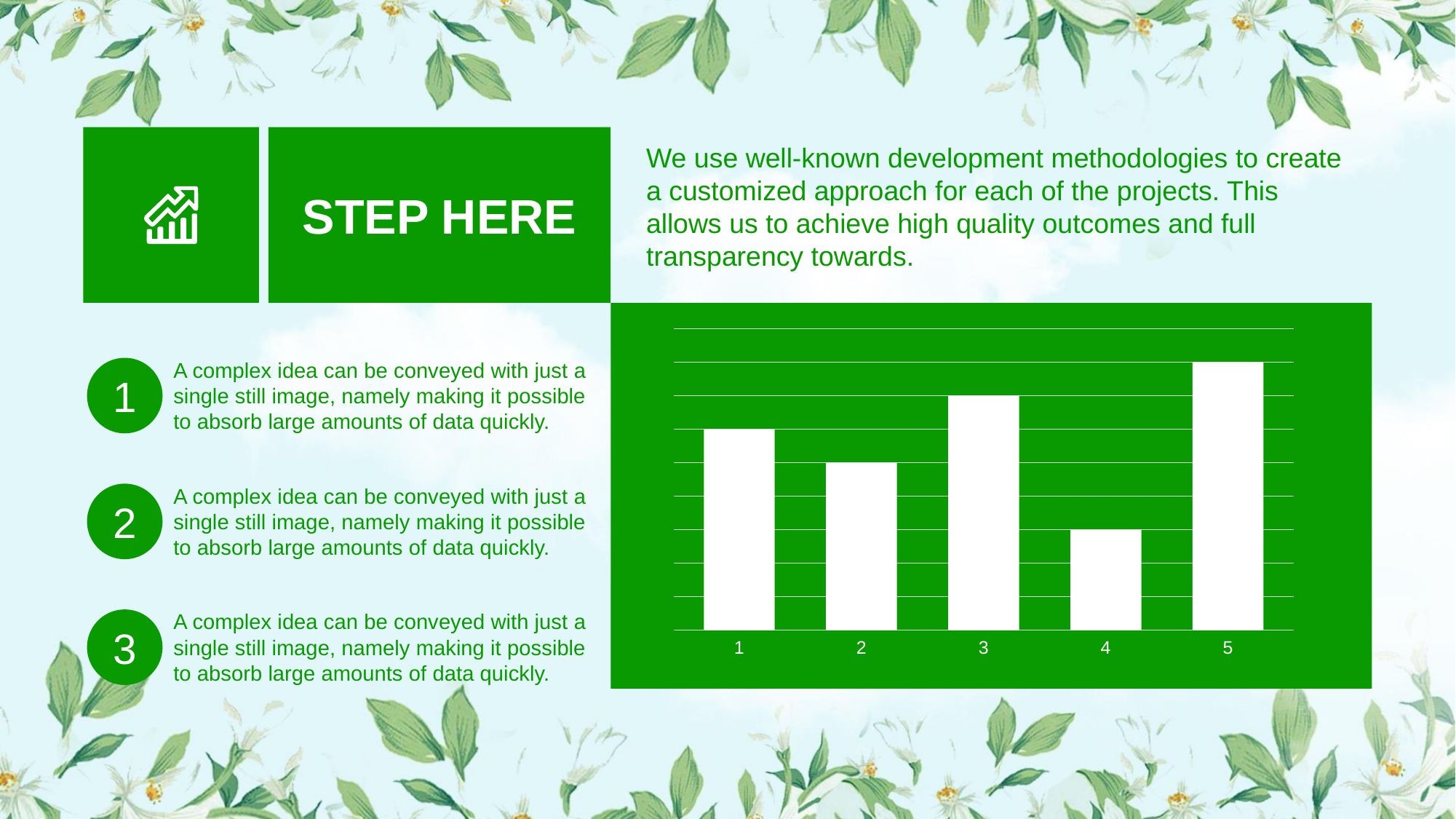

STEP HERE
We use well-known development methodologies to create a customized approach for each of the projects. This allows us to achieve high quality outcomes and full transparency towards.

A complex idea can be conveyed with just a single still image, namely making it possible to absorb large amounts of data quickly.
1

A complex idea can be conveyed with just a single still image, namely making it possible to absorb large amounts of data quickly.
2

A complex idea can be conveyed with just a single still image, namely making it possible to absorb large amounts of data quickly.
3
1
2
3
4
5